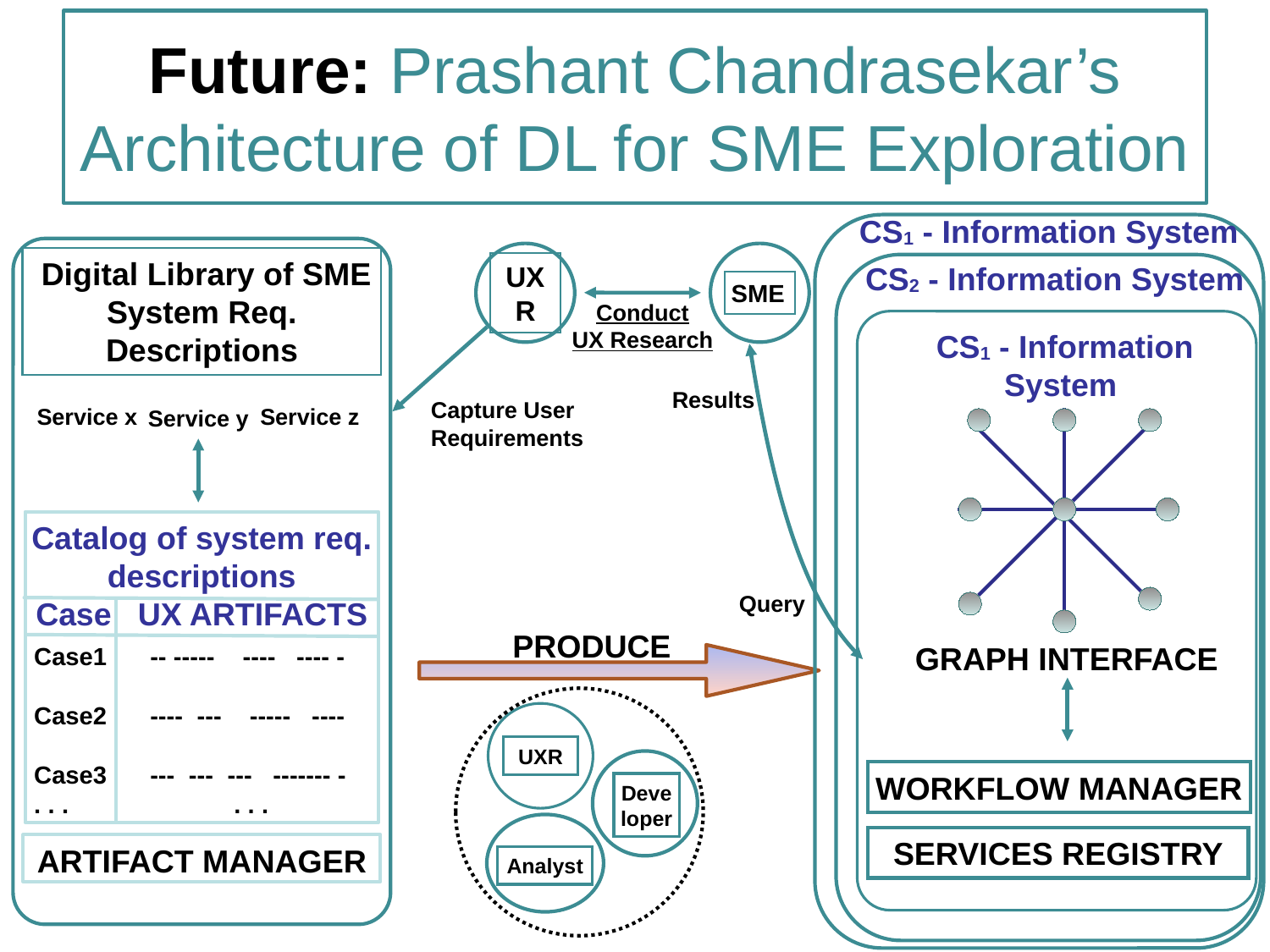

Future: Prashant Chandrasekar’s Architecture of DL for SME Exploration
CS1 - Information System

 Digital Library of SME System Req. Descriptions

UXR

SME
CS2 - Information System

Conduct
UX Research

 CS1 - Information System

Results
Capture User
Requirements
Service z
Service x
Service y

Catalog of system req. descriptions
Case   UX ARTIFACTS
Query

PRODUCE
GRAPH INTERFACE

Case1

Case2

Case3
. . .
-- -----    ----   ---- -

----  ---    -----   ----

---  ---  ---   ------- -
            . . .

UXR

Developer
WORKFLOW MANAGER

Analyst
SERVICES REGISTRY

ARTIFACT MANAGER